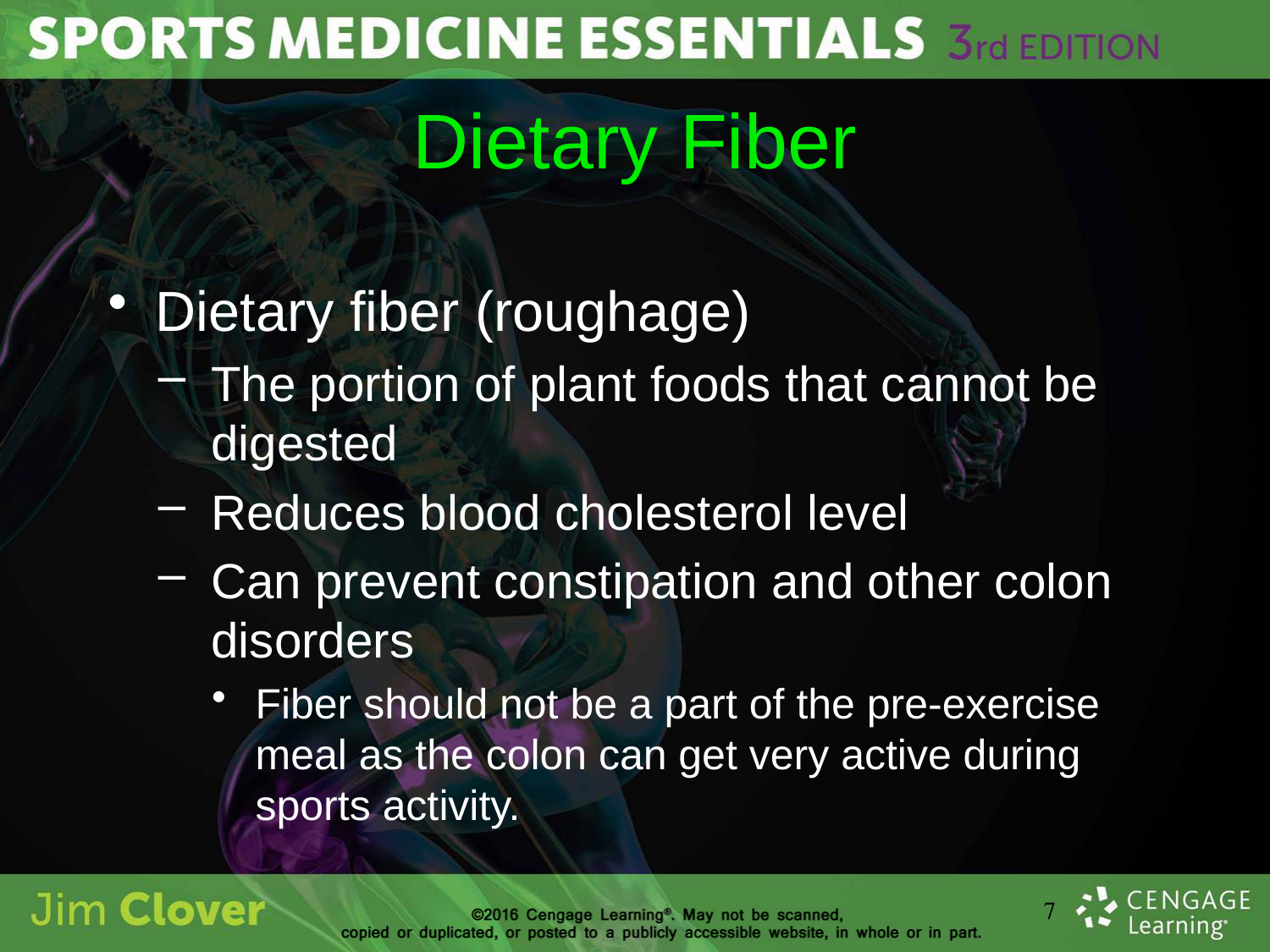

# Dietary Fiber
Dietary fiber (roughage)
The portion of plant foods that cannot be digested
Reduces blood cholesterol level
Can prevent constipation and other colon disorders
Fiber should not be a part of the pre-exercise meal as the colon can get very active during sports activity.

7